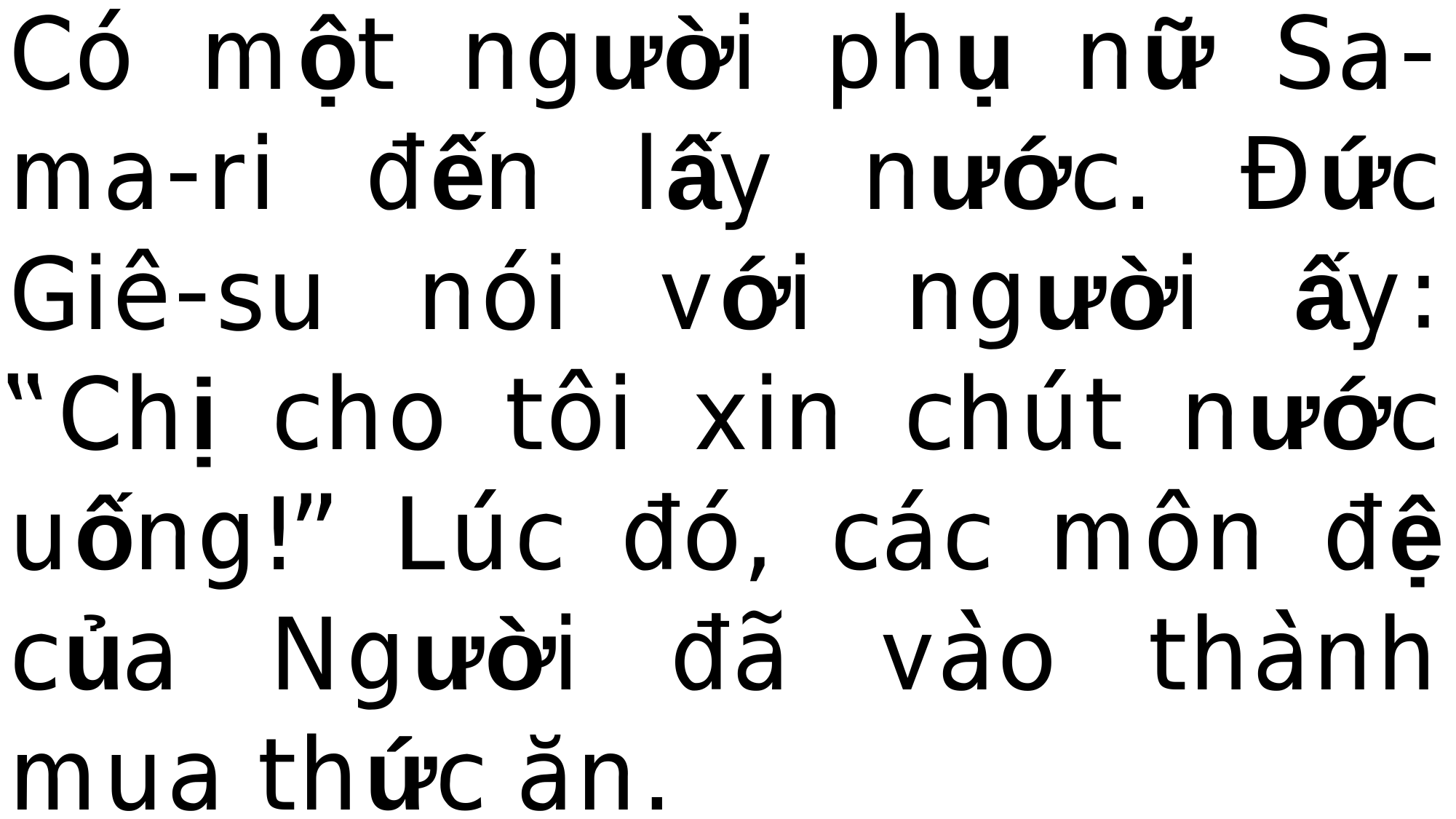

# Có một người phụ nữ Sa-ma-ri đến lấy nước. Đức Giê-su nói với người ấy: “Chị cho tôi xin chút nước uống!” Lúc đó, các môn đệ của Người đã vào thành mua thức ăn.